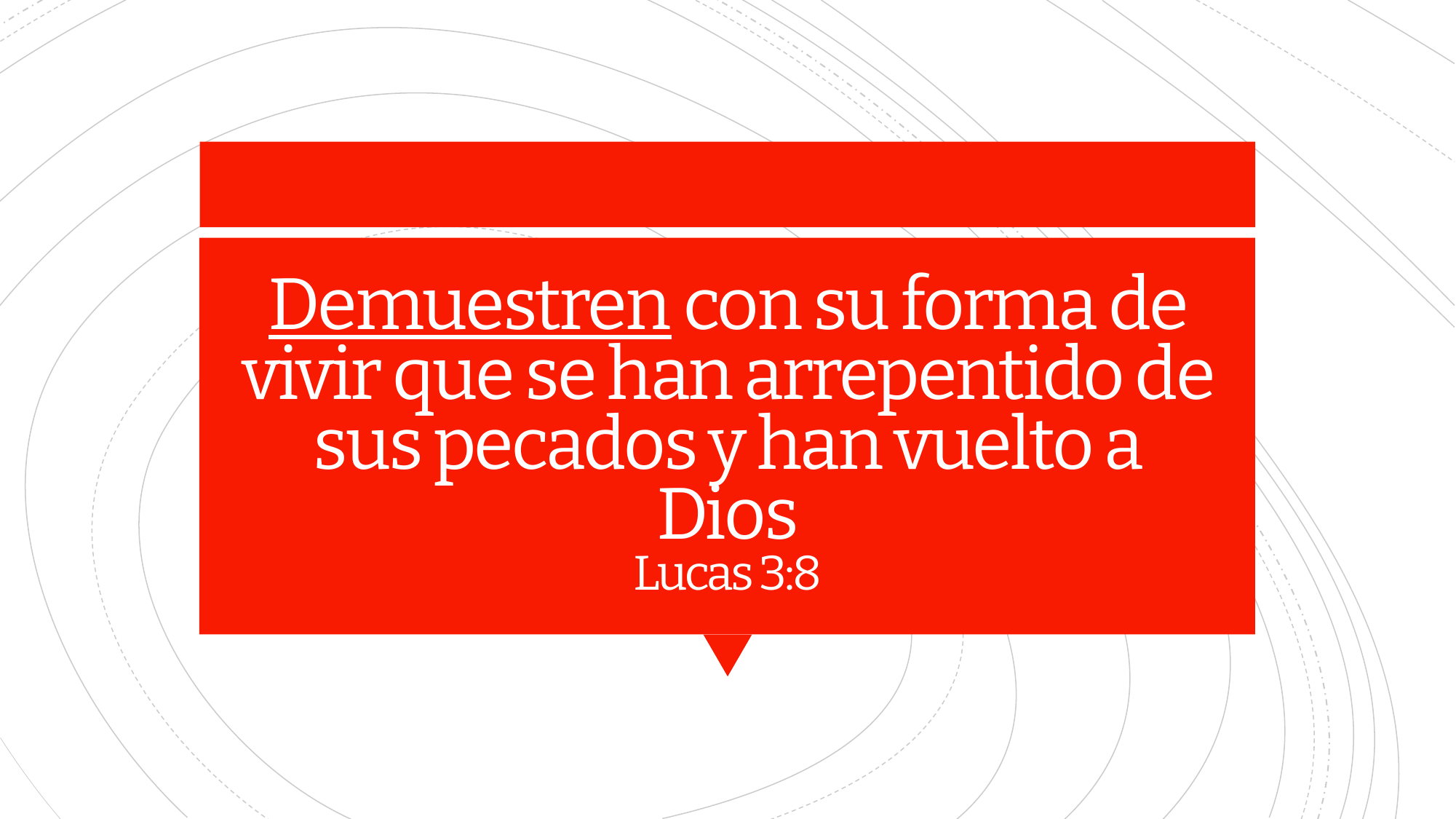

# Demuestren con su forma de vivir que se han arrepentido de sus pecados y han vuelto a Dios Lucas 3:8